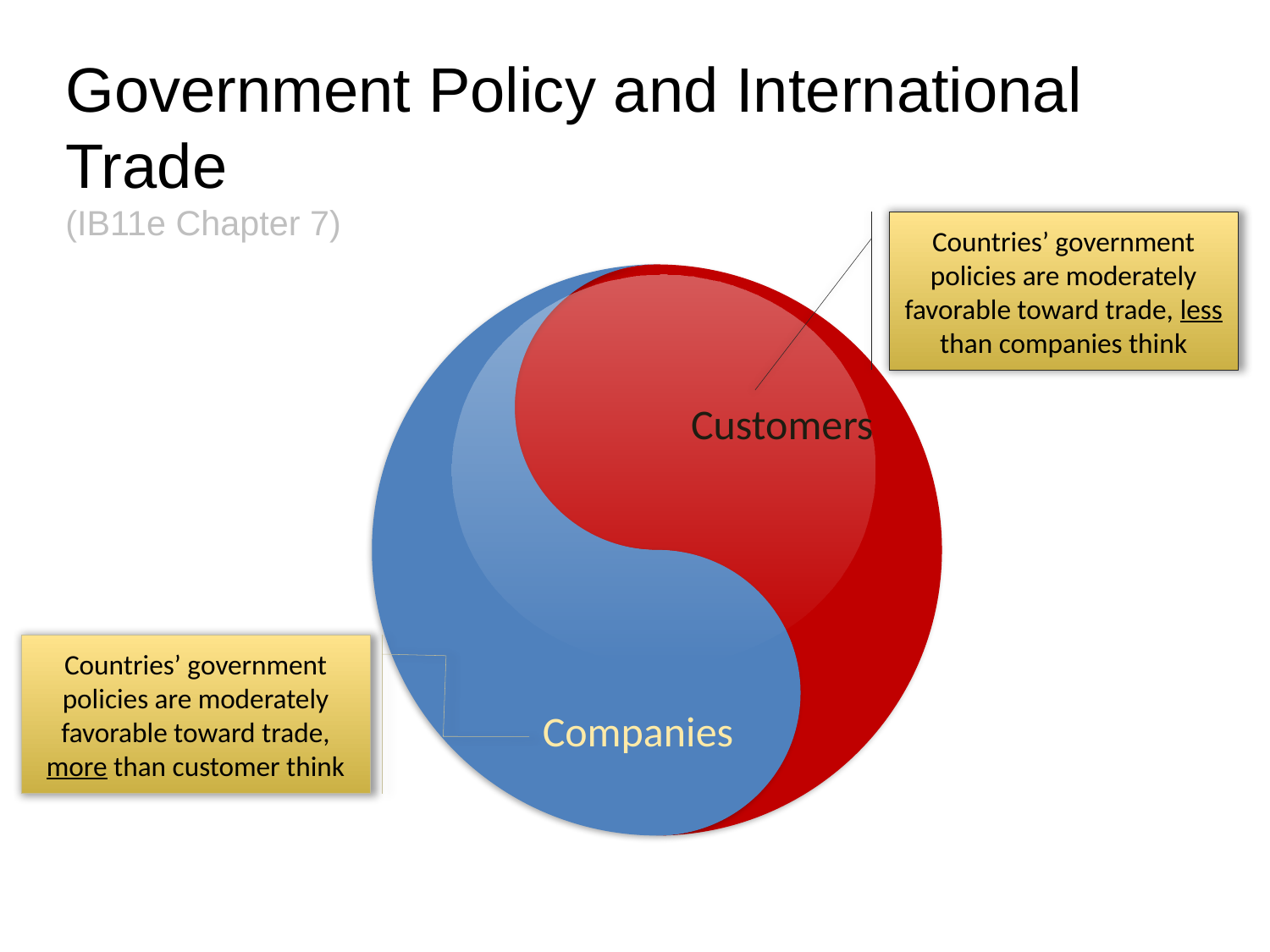

# Government Policy and International Trade (IB11e Chapter 7)
Countries’ government policies are moderately favorable toward trade, less than companies think
Customers

Countries’ government policies are moderately favorable toward trade, more than customer think
Companies